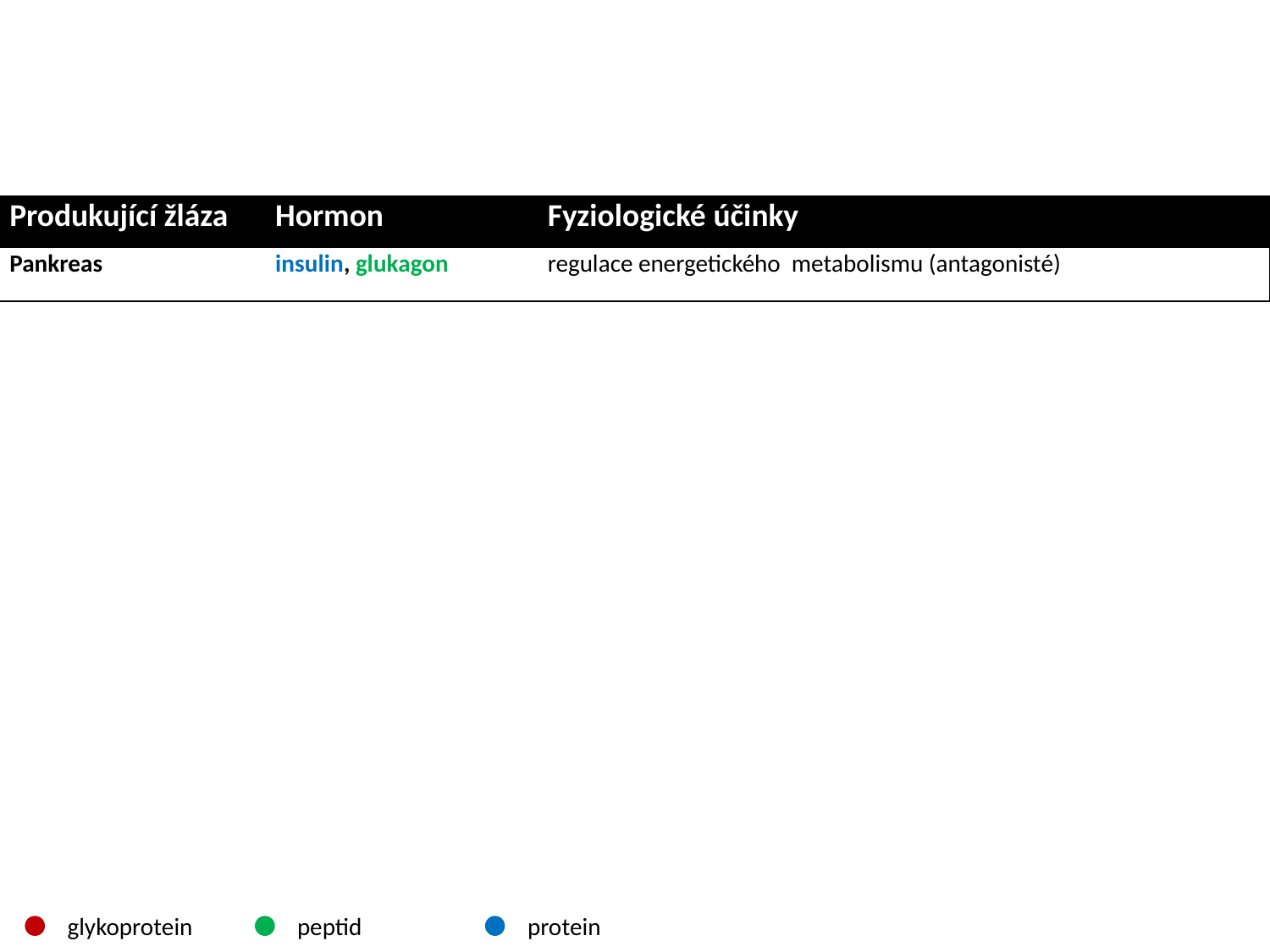

| Produkující žláza | Hormon | Fyziologické účinky |
| --- | --- | --- |
| Pankreas | insulin, glukagon | regulace energetického metabolismu (antagonisté) |
glykoprotein
peptid
protein